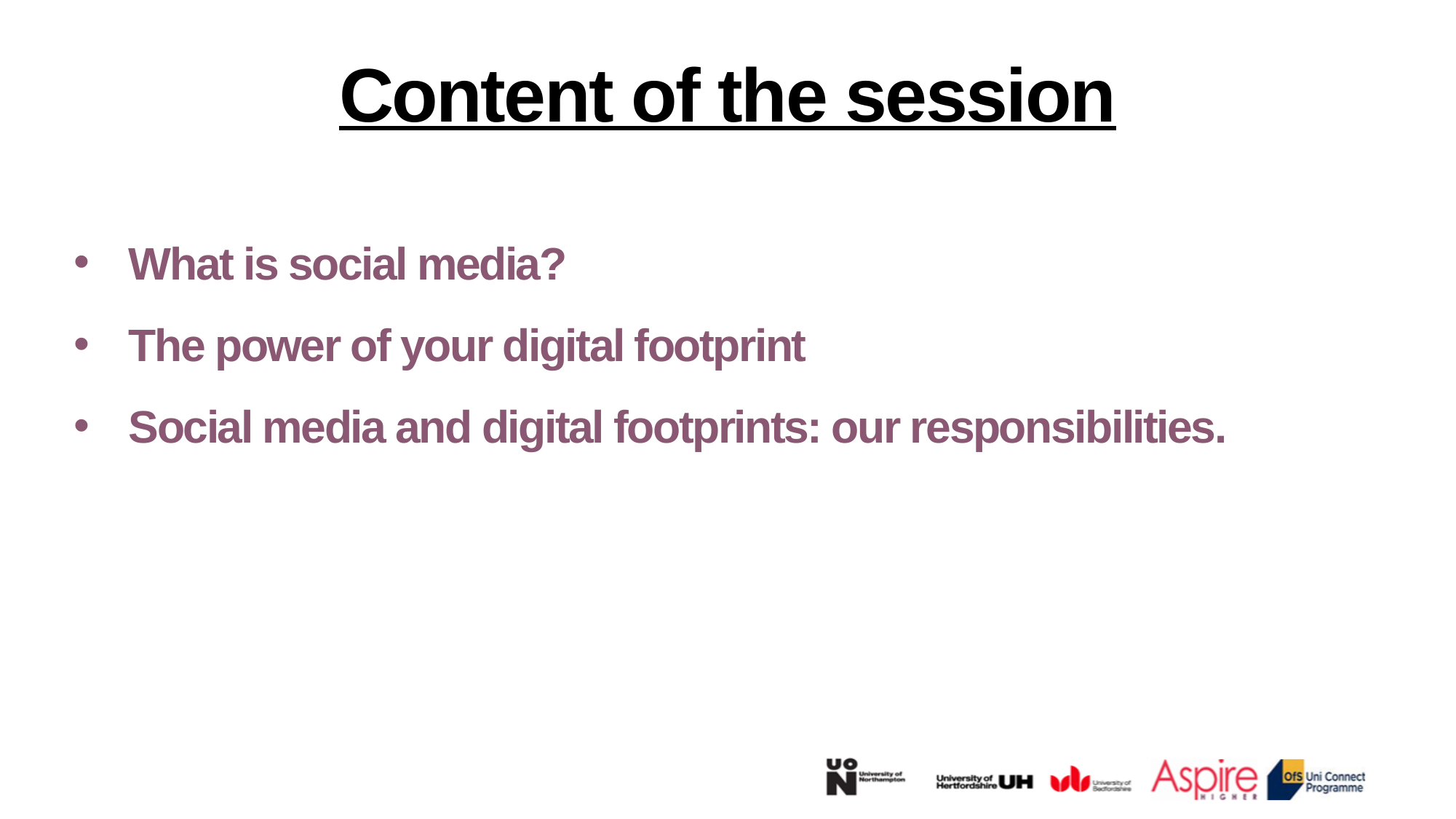

Content of the session
What is social media?
The power of your digital footprint
Social media and digital footprints: our responsibilities.